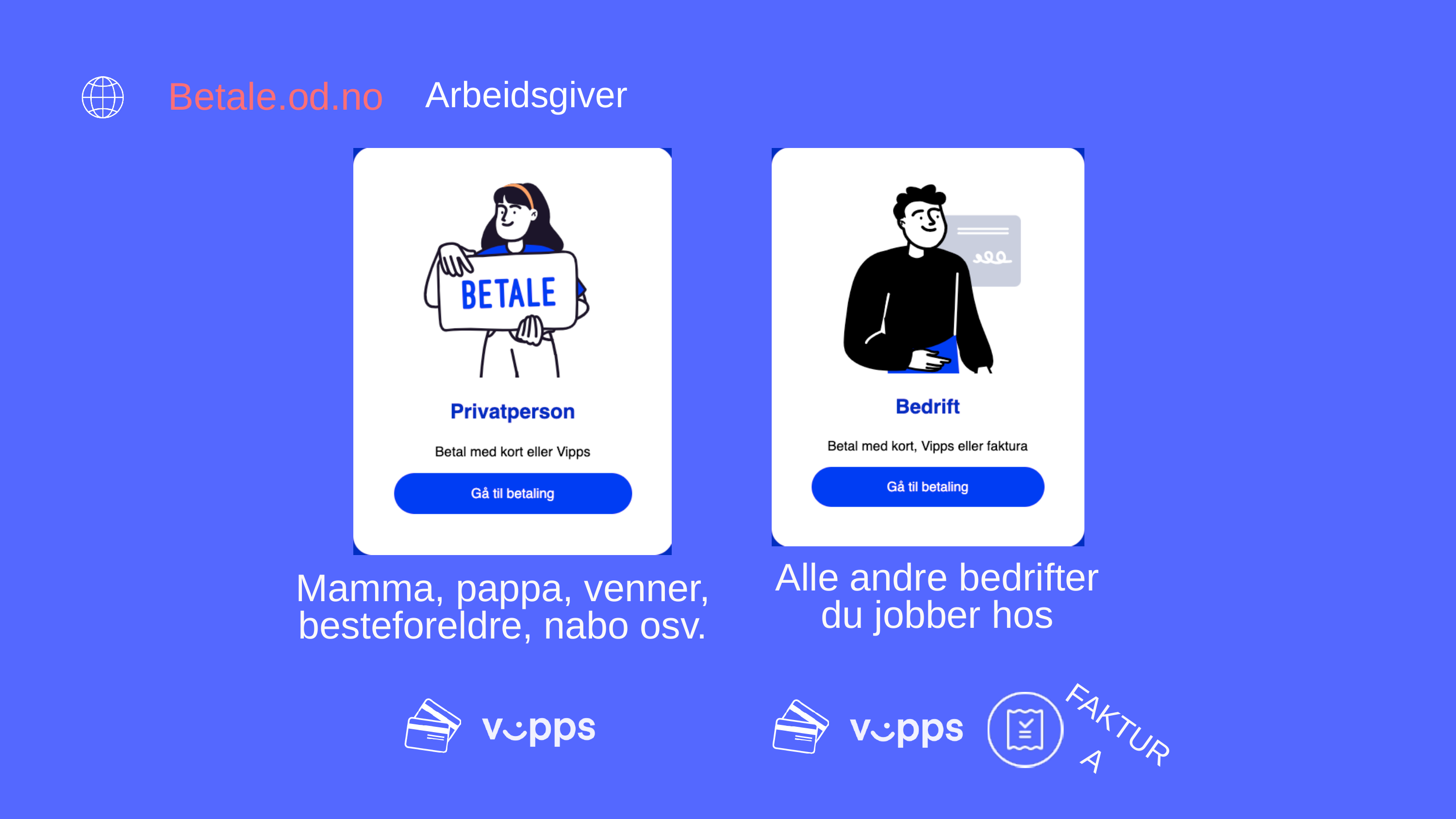

Arbeidsgiver
Betale.od.no

Alle andre bedrifter du jobber hos
Mamma, pappa, venner, besteforeldre, nabo osv.

FAKTURA